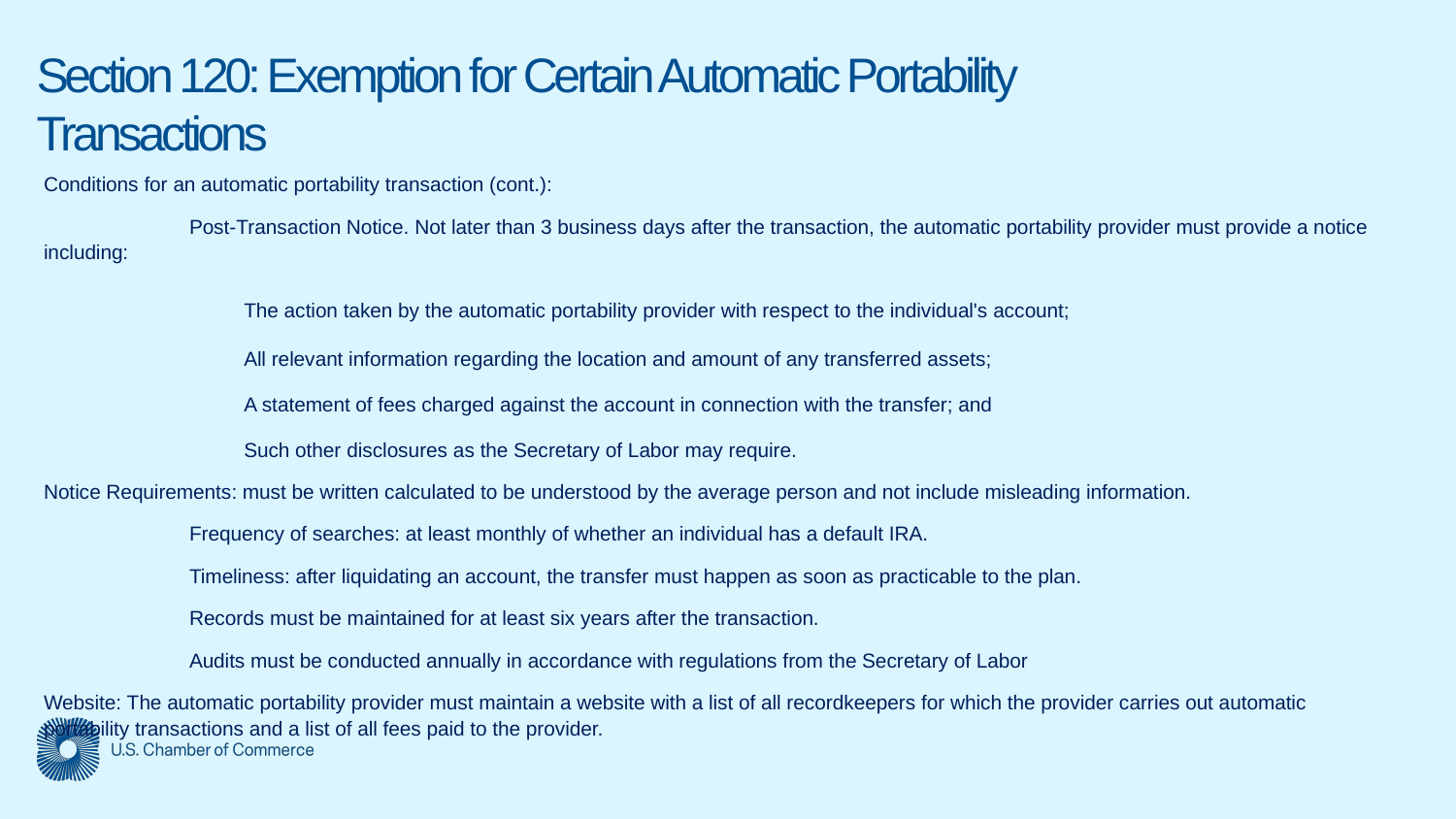

# Section 120: Exemption for Certain Automatic Portability Transactions
Conditions for an automatic portability transaction (cont.):
	Post-Transaction Notice. Not later than 3 business days after the transaction, the automatic portability provider must provide a notice including:
	The action taken by the automatic portability provider with respect to the individual's account;
	All relevant information regarding the location and amount of any transferred assets;
	A statement of fees charged against the account in connection with the transfer; and
	Such other disclosures as the Secretary of Labor may require.
Notice Requirements: must be written calculated to be understood by the average person and not include misleading information.
	Frequency of searches: at least monthly of whether an individual has a default IRA.
	Timeliness: after liquidating an account, the transfer must happen as soon as practicable to the plan.
	Records must be maintained for at least six years after the transaction.
	Audits must be conducted annually in accordance with regulations from the Secretary of Labor
Website: The automatic portability provider must maintain a website with a list of all recordkeepers for which the provider carries out automatic portability transactions and a list of all fees paid to the provider.